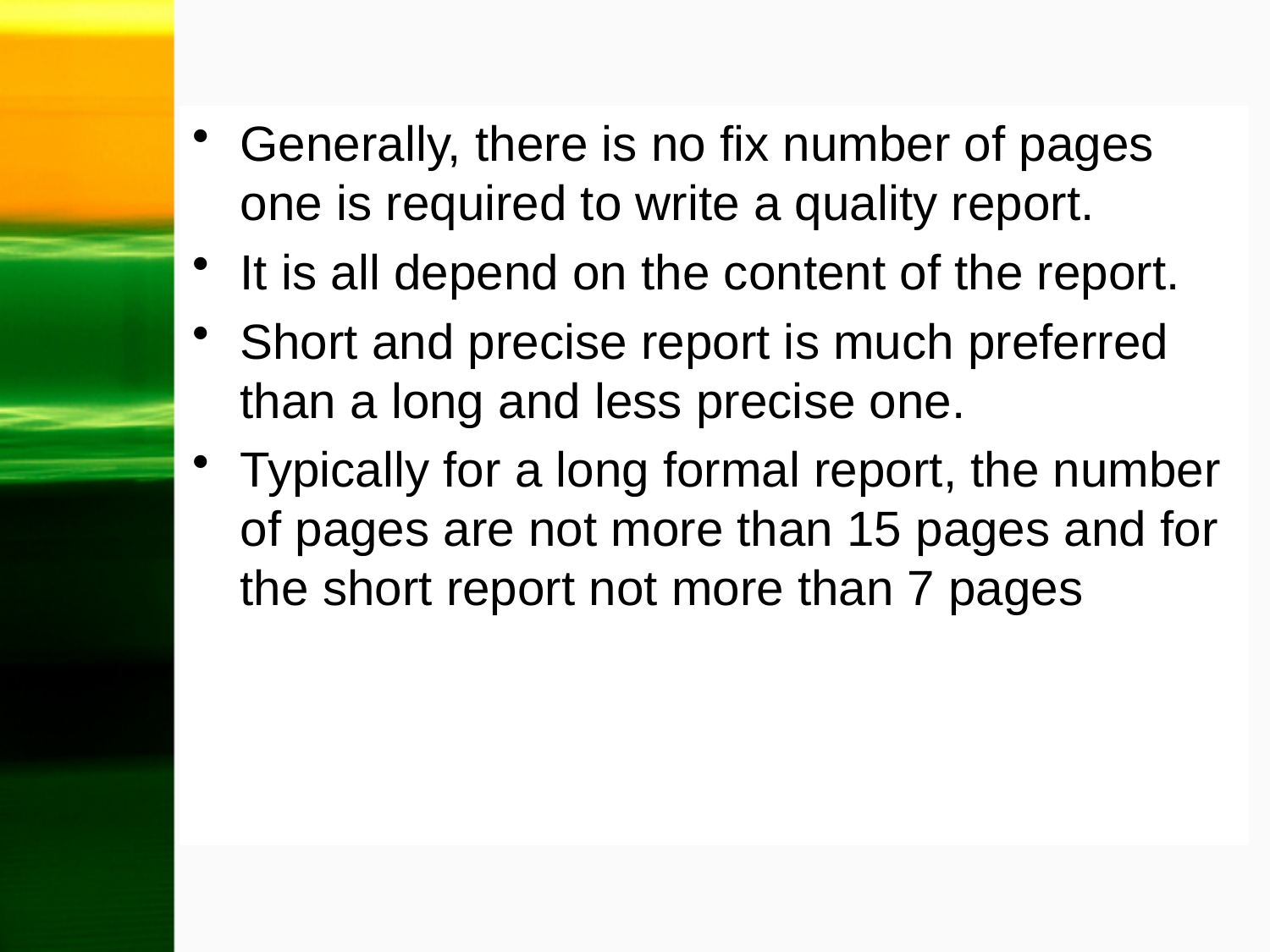

Generally, there is no fix number of pages one is required to write a quality report.
It is all depend on the content of the report.
Short and precise report is much preferred than a long and less precise one.
Typically for a long formal report, the number of pages are not more than 15 pages and for the short report not more than 7 pages